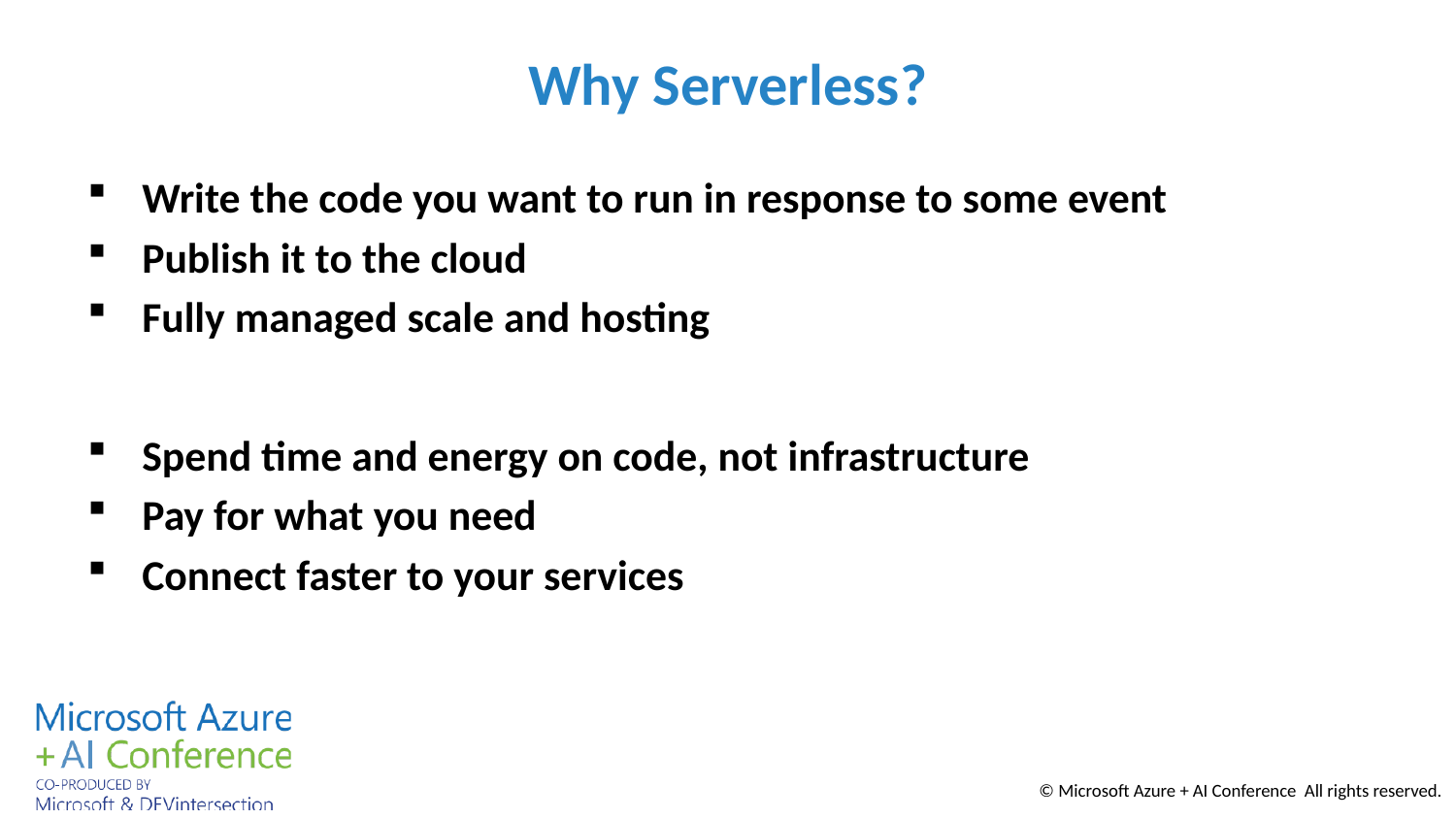

# Why Serverless?
Write the code you want to run in response to some event
Publish it to the cloud
Fully managed scale and hosting

Spend time and energy on code, not infrastructure
Pay for what you need
Connect faster to your services